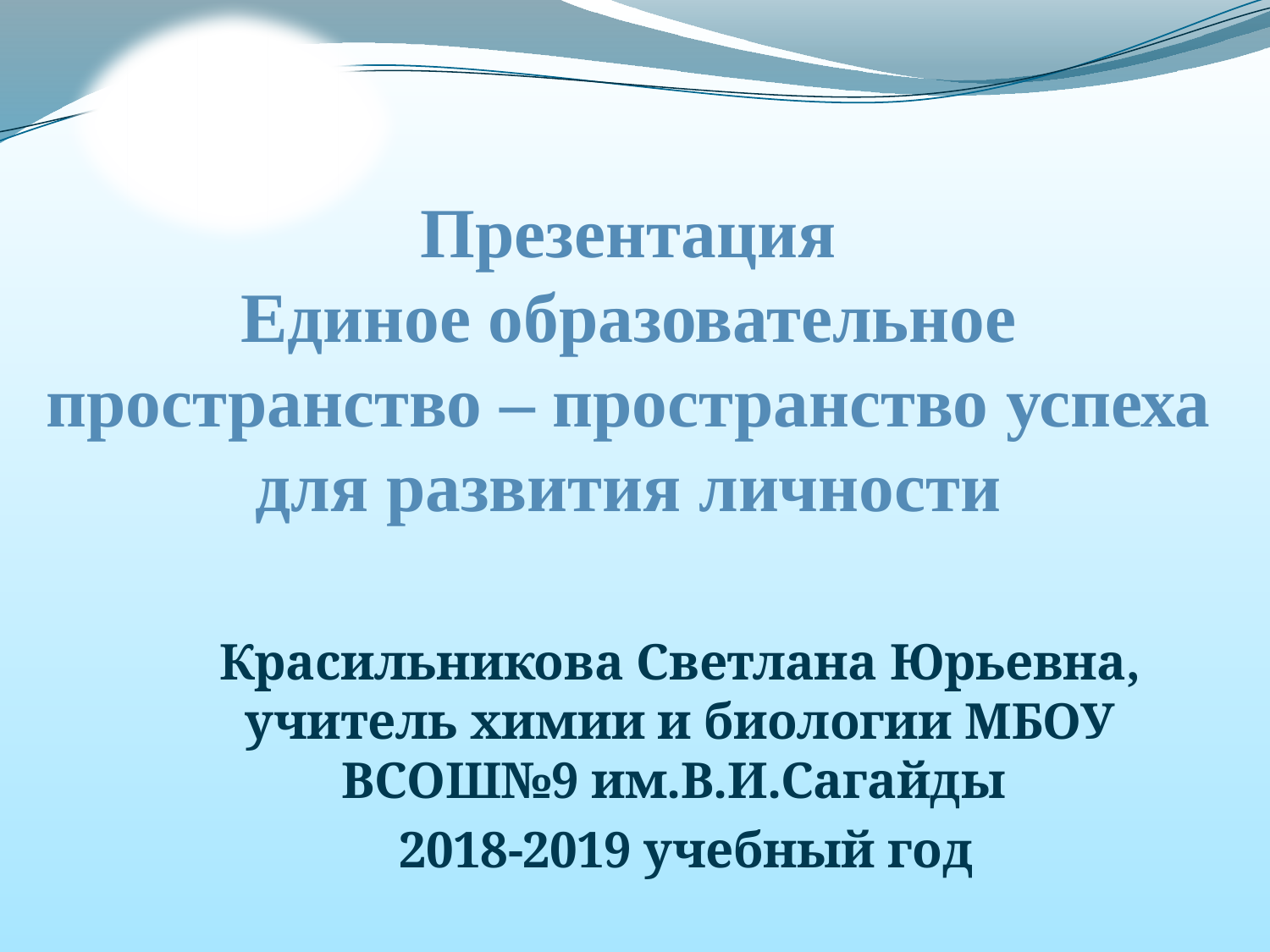

# Презентация Единое образовательное пространство – пространство успеха для развития личности

Красильникова Светлана Юрьевна, учитель химии и биологии МБОУ ВСОШ№9 им.В.И.Сагайды
 2018-2019 учебный год